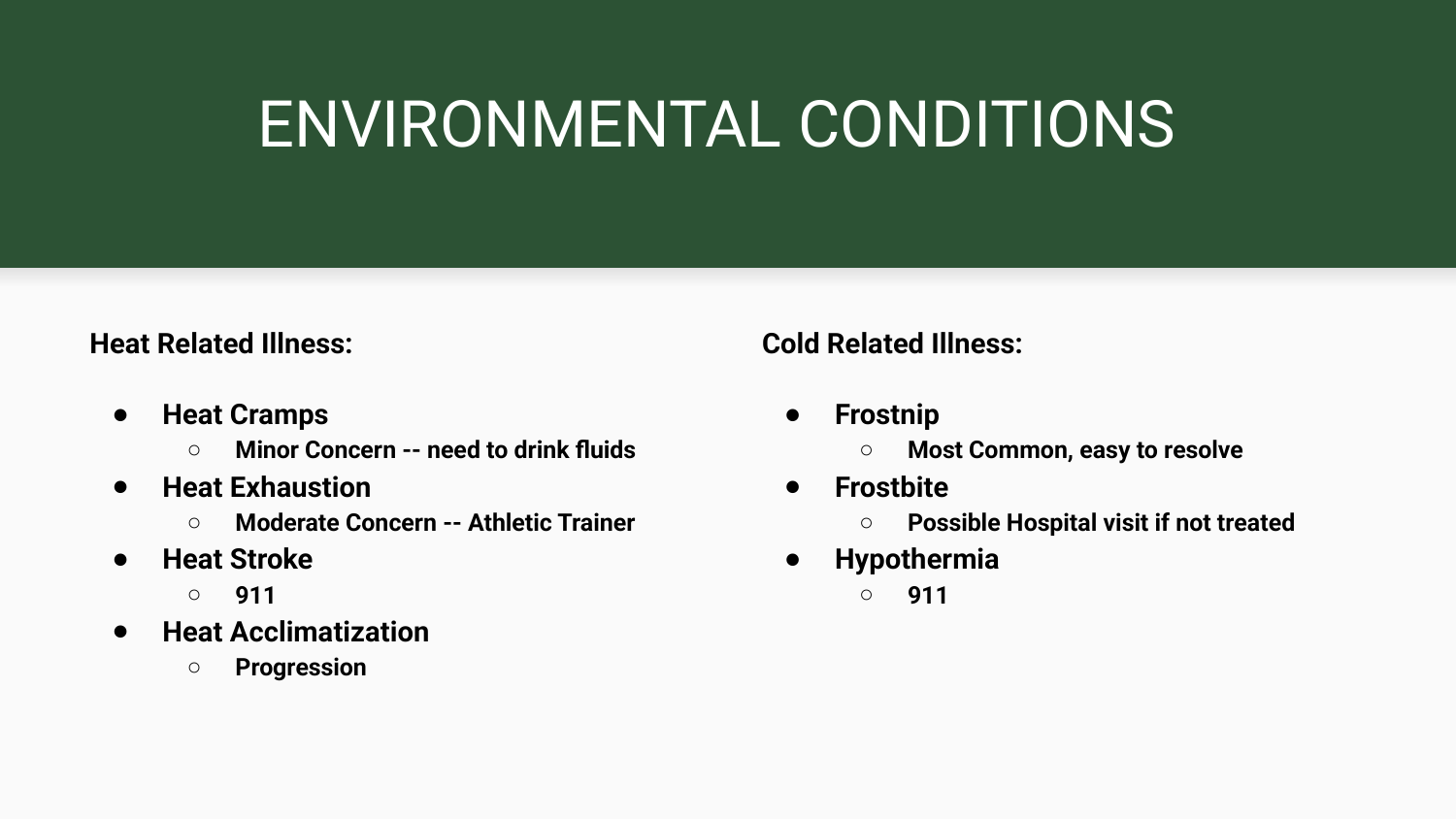

# ENVIRONMENTAL CONDITIONS
Heat Related Illness:
Heat Cramps
Minor Concern -- need to drink fluids
Heat Exhaustion
Moderate Concern -- Athletic Trainer
Heat Stroke
911
Heat Acclimatization
Progression

Cold Related Illness:
Frostnip
Most Common, easy to resolve
Frostbite
Possible Hospital visit if not treated
Hypothermia
911